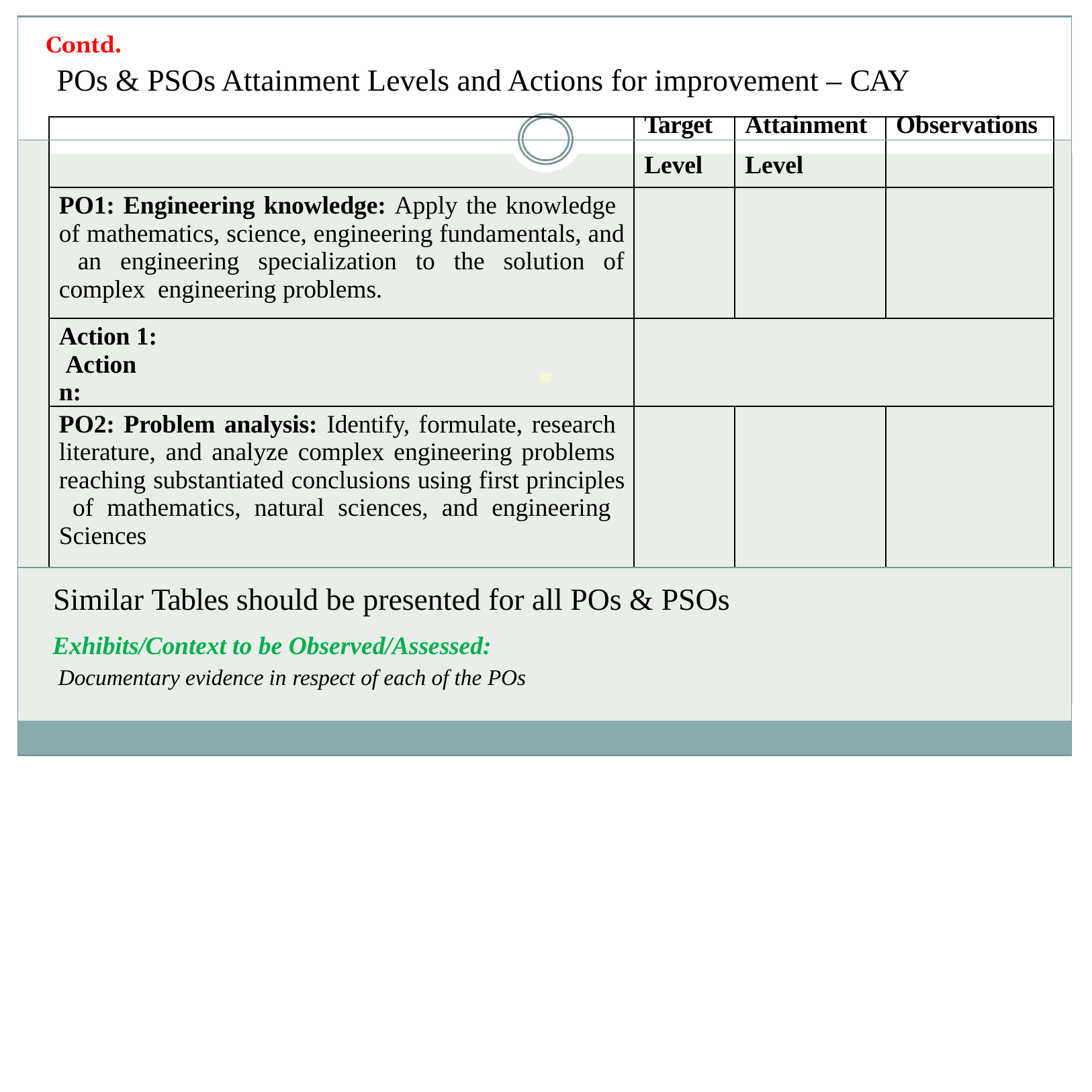

| Contd. POs & PSOs Attainment Levels and Actions for improvement – CAY |  |  |  |  |  |
| --- | --- | --- | --- | --- | --- |
|  |  | Target | Attainment | Observations |  |
|  |  | Level | Level |  |  |
|  | PO1: Engineering knowledge: Apply the knowledge of mathematics, science, engineering fundamentals, and an engineering specialization to the solution of complex engineering problems. |  |  |  |  |
|  | Action 1: Action n: |  |  |  |  |
|  | PO2: Problem analysis: Identify, formulate, research literature, and analyze complex engineering problems reaching substantiated conclusions using first principles of mathematics, natural sciences, and engineering Sciences |  |  |  |  |
| Similar Tables should be presented for all POs & PSOs Exhibits/Context to be Observed/Assessed: Documentary evidence in respect of each of the POs |  |  |  |  |  |
|  |  |  |  |  |  |